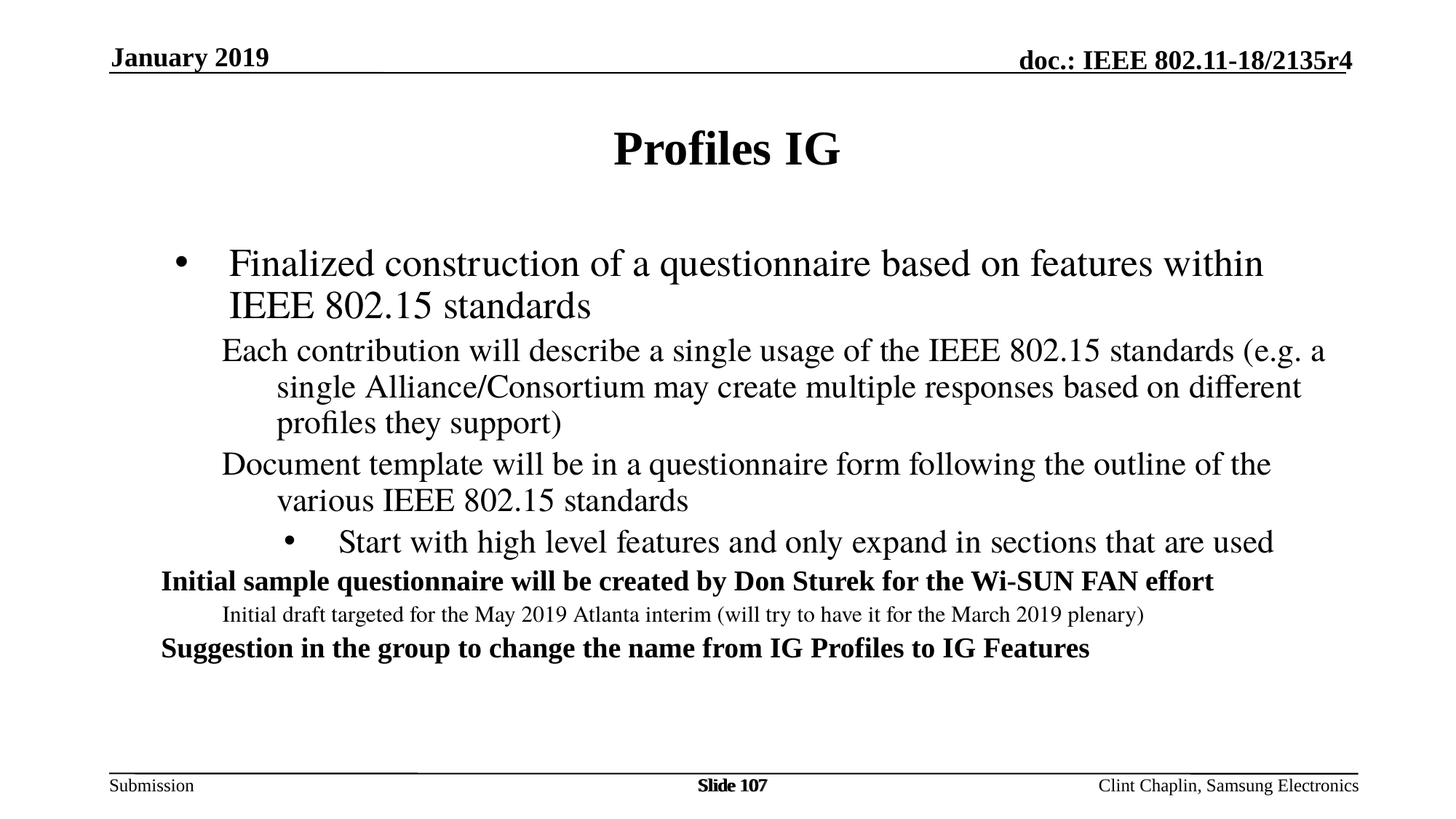

January 2019
# Profiles IG
Finalized construction of a questionnaire based on features within IEEE 802.15 standards
Each contribution will describe a single usage of the IEEE 802.15 standards (e.g. a single Alliance/Consortium may create multiple responses based on different profiles they support)
Document template will be in a questionnaire form following the outline of the various IEEE 802.15 standards
Start with high level features and only expand in sections that are used
Initial sample questionnaire will be created by Don Sturek for the Wi-SUN FAN effort
Initial draft targeted for the May 2019 Atlanta interim (will try to have it for the March 2019 plenary)
Suggestion in the group to change the name from IG Profiles to IG Features

Slide 107
Slide 107
Slide 107
Clint Chaplin, Samsung Electronics